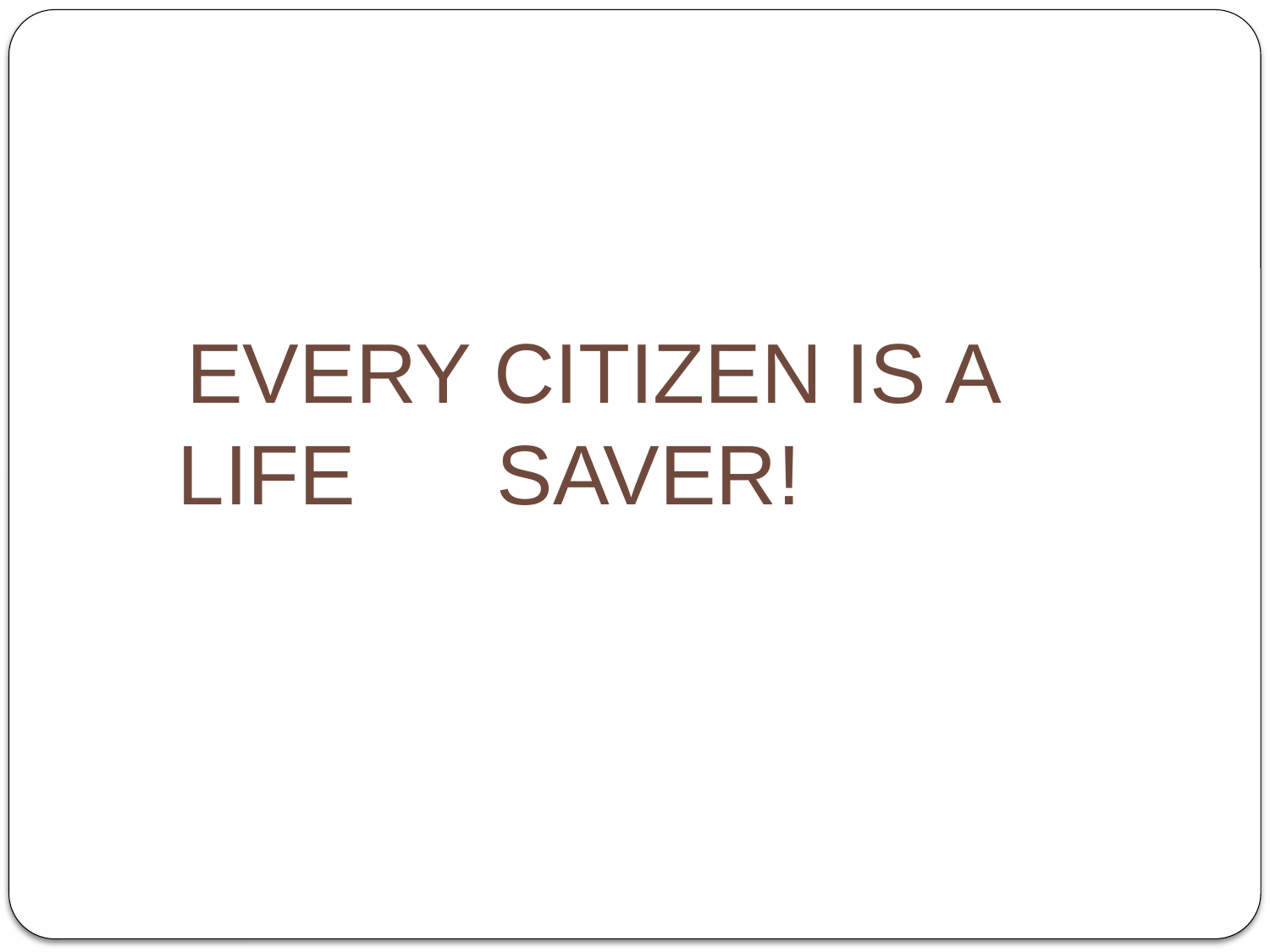

#

  EVERY CITIZEN IS A LIFE      SAVER!